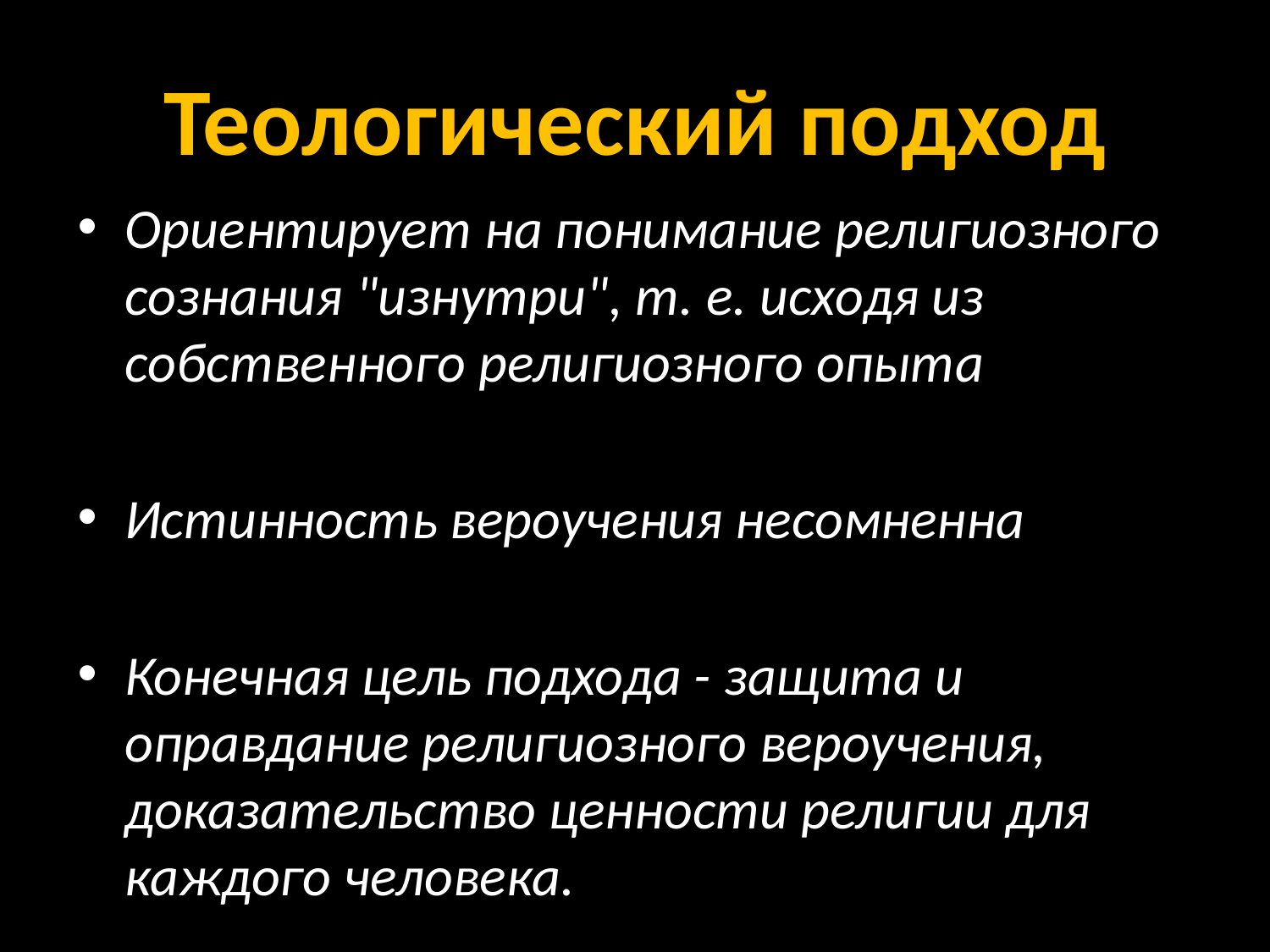

# Теологический подход
Ориентирует на понимание религиозного сознания "изнутри", т. е. исходя из собственного религиозного опыта

Истинность вероучения несомненна

Конечная цель подхода - защита и оправдание религиозного вероучения, доказательство ценности религии для каждого человека.